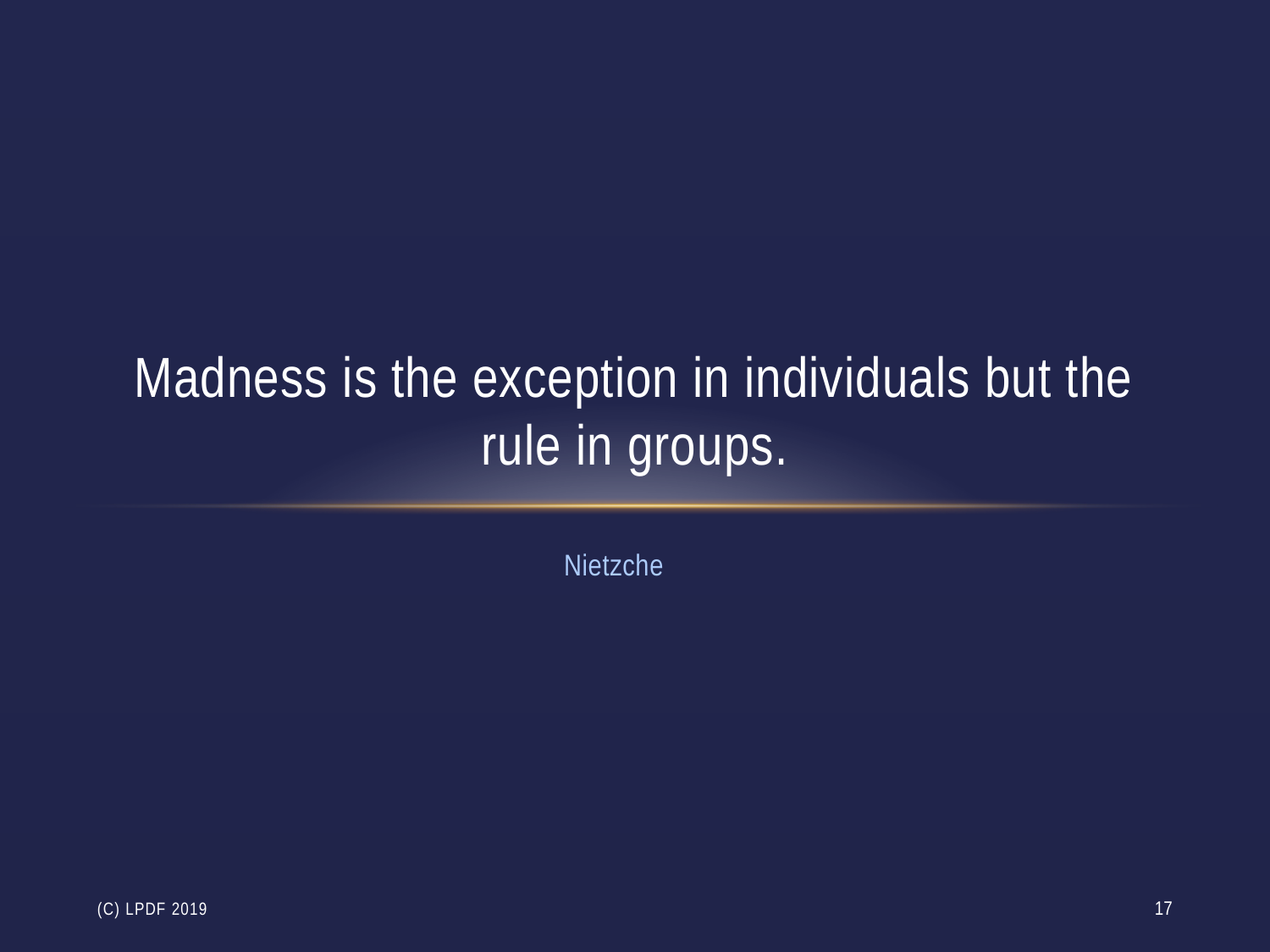

# Madness is the exception in individuals but the rule in groups.
Nietzche
(c) LPdF 2019
17